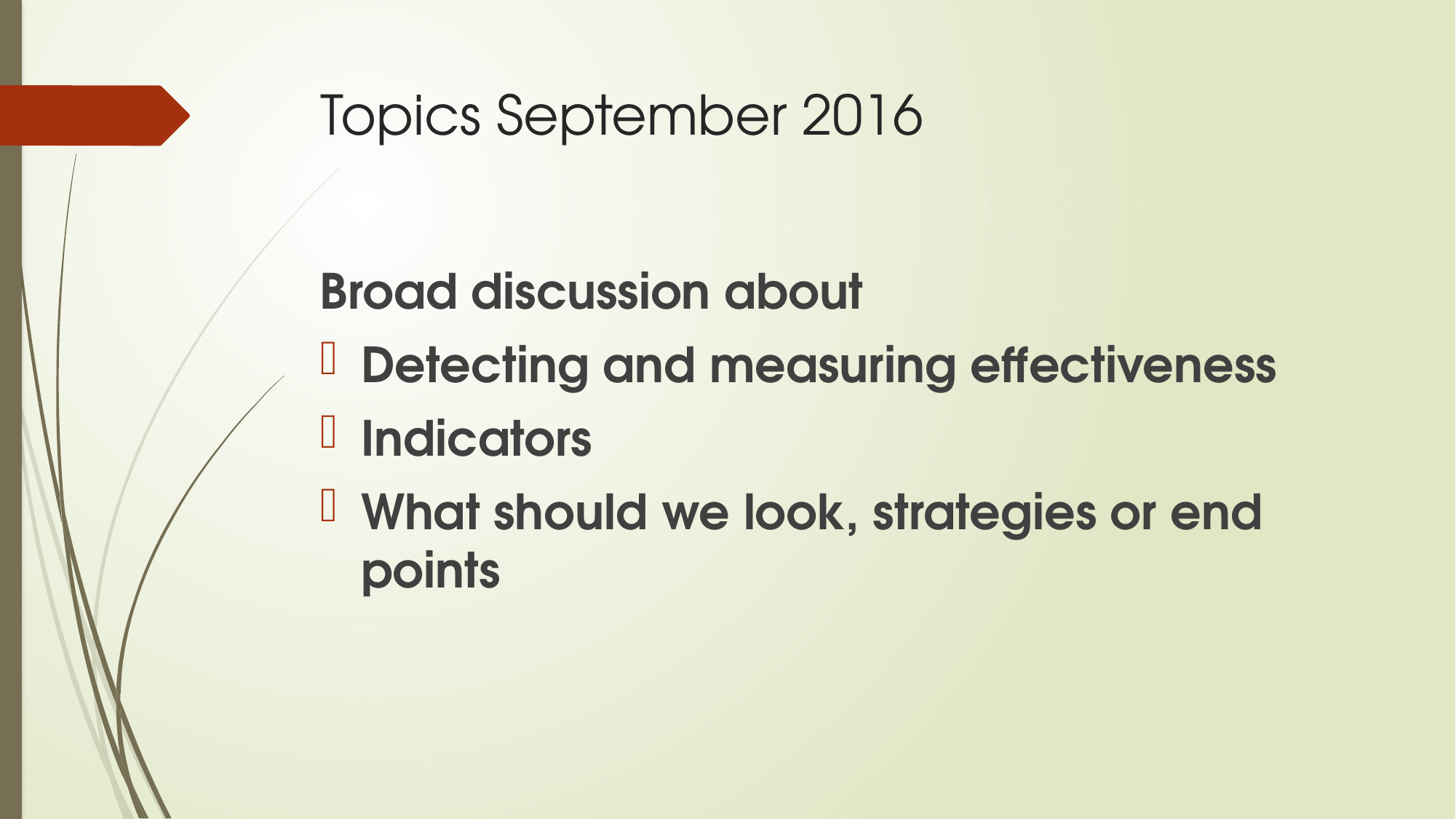

# Topics September 2016
Broad discussion about
Detecting and measuring effectiveness
Indicators
What should we look, strategies or end points